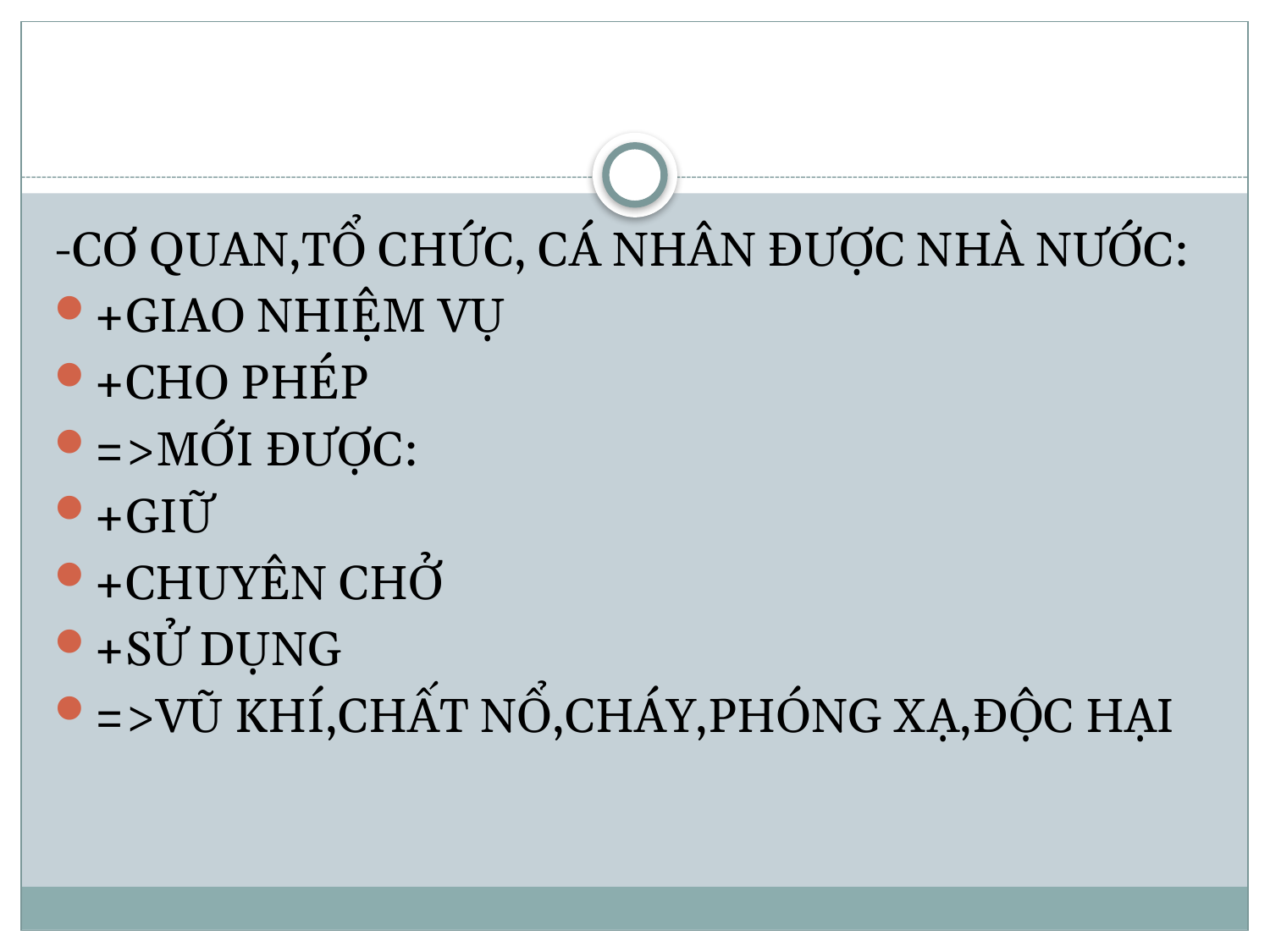

#
-CƠ QUAN,TỔ CHỨC, CÁ NHÂN ĐƯỢC NHÀ NƯỚC:
+GIAO NHIỆM VỤ
+CHO PHÉP
=>MỚI ĐƯỢC:
+GIỮ
+CHUYÊN CHỞ
+SỬ DỤNG
=>VŨ KHÍ,CHẤT NỔ,CHÁY,PHÓNG XẠ,ĐỘC HẠI